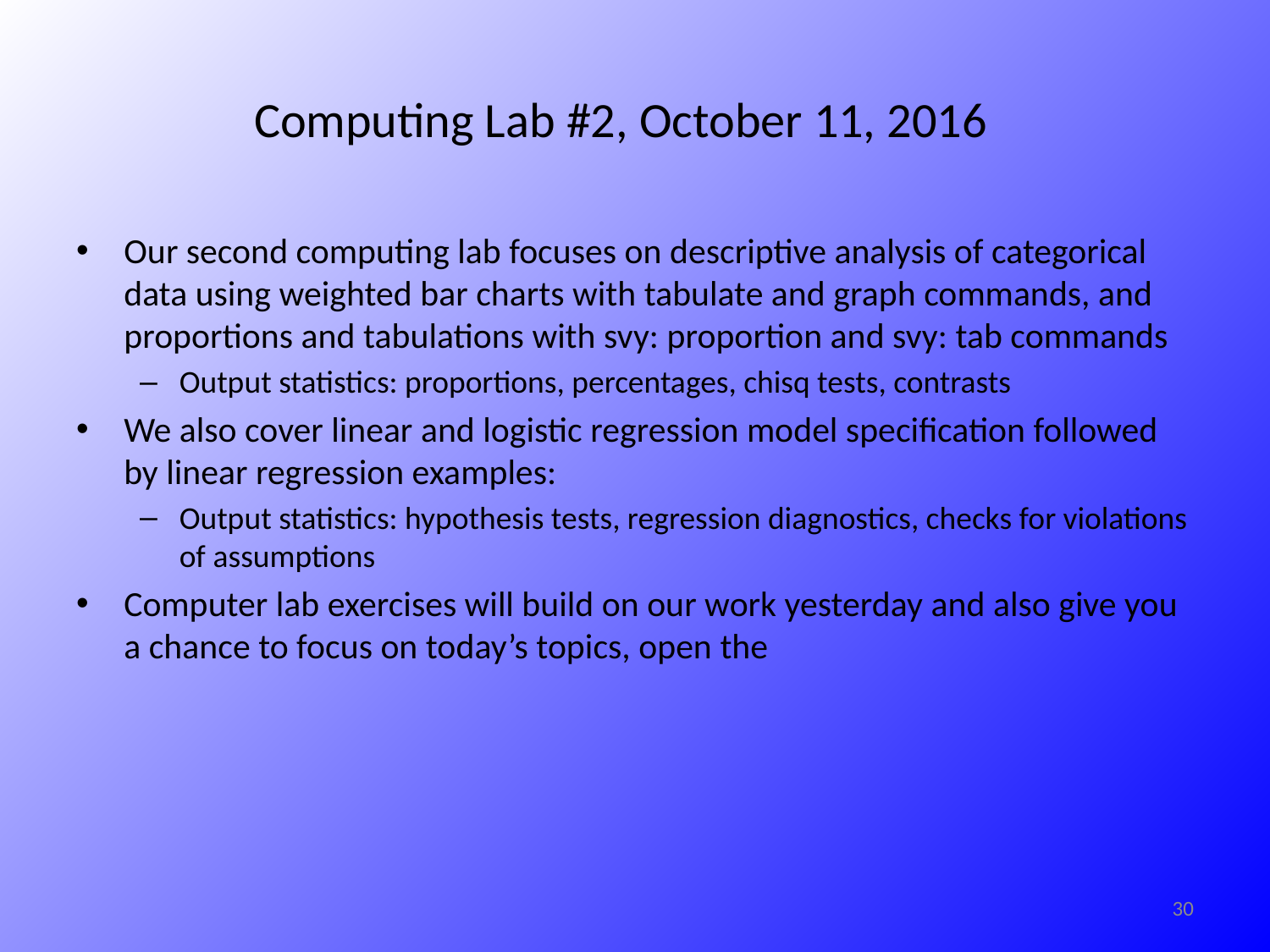

# Computing Lab #2, October 11, 2016
Our second computing lab focuses on descriptive analysis of categorical data using weighted bar charts with tabulate and graph commands, and proportions and tabulations with svy: proportion and svy: tab commands
Output statistics: proportions, percentages, chisq tests, contrasts
We also cover linear and logistic regression model specification followed by linear regression examples:
Output statistics: hypothesis tests, regression diagnostics, checks for violations of assumptions
Computer lab exercises will build on our work yesterday and also give you a chance to focus on today’s topics, open the

30